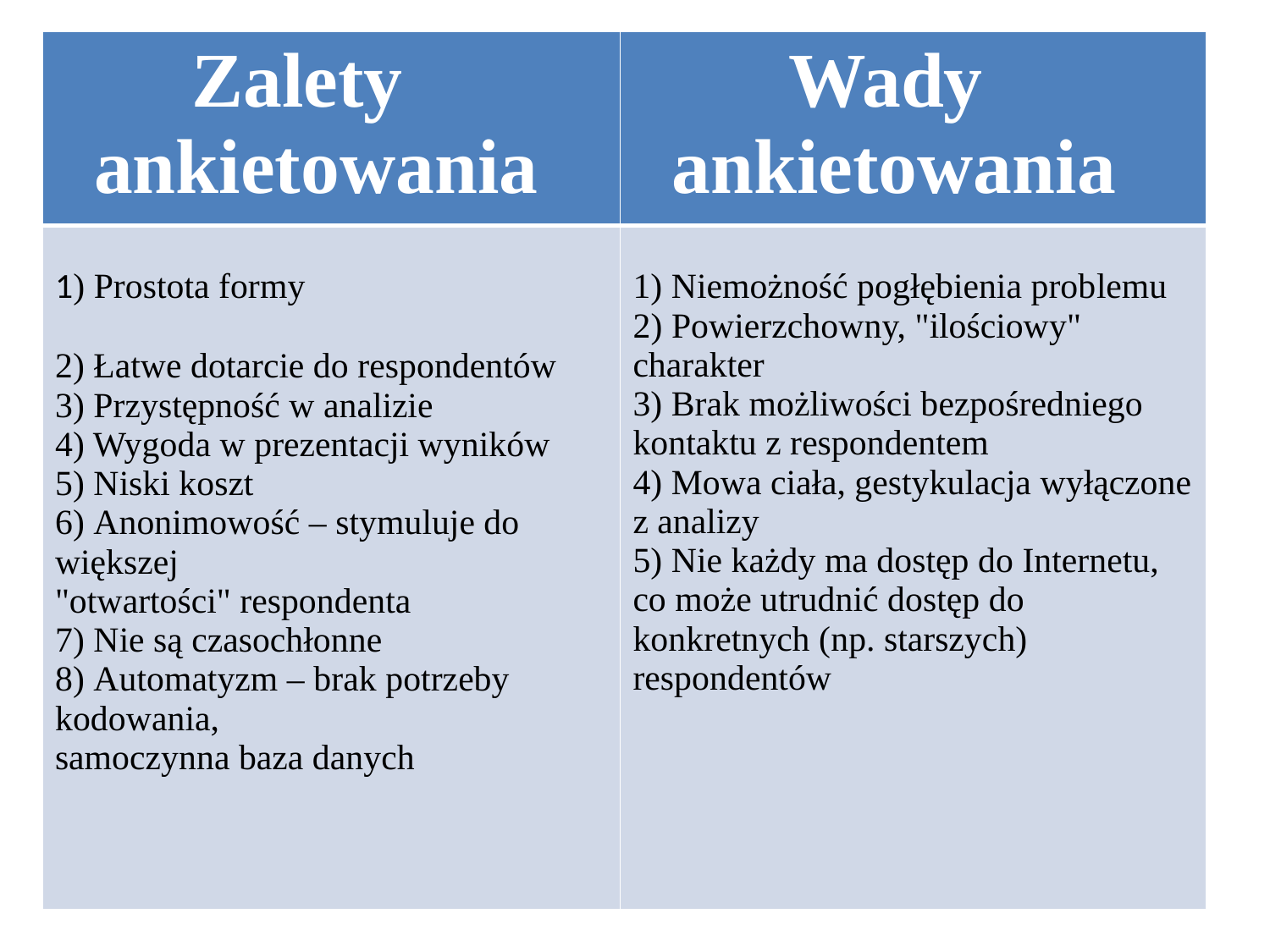

| Zalety ankietowania | Wady ankietowania |
| --- | --- |
| 1) Prostota formy 2) Łatwe dotarcie do respondentów 3) Przystępność w analizie 4) Wygoda w prezentacji wyników 5) Niski koszt 6) Anonimowość – stymuluje do większej "otwartości" respondenta 7) Nie są czasochłonne 8) Automatyzm – brak potrzeby kodowania, samoczynna baza danych | 1) Niemożność pogłębienia problemu 2) Powierzchowny, "ilościowy" charakter 3) Brak możliwości bezpośredniego kontaktu z respondentem 4) Mowa ciała, gestykulacja wyłączone z analizy 5) Nie każdy ma dostęp do Internetu, co może utrudnić dostęp do konkretnych (np. starszych) respondentów |
#